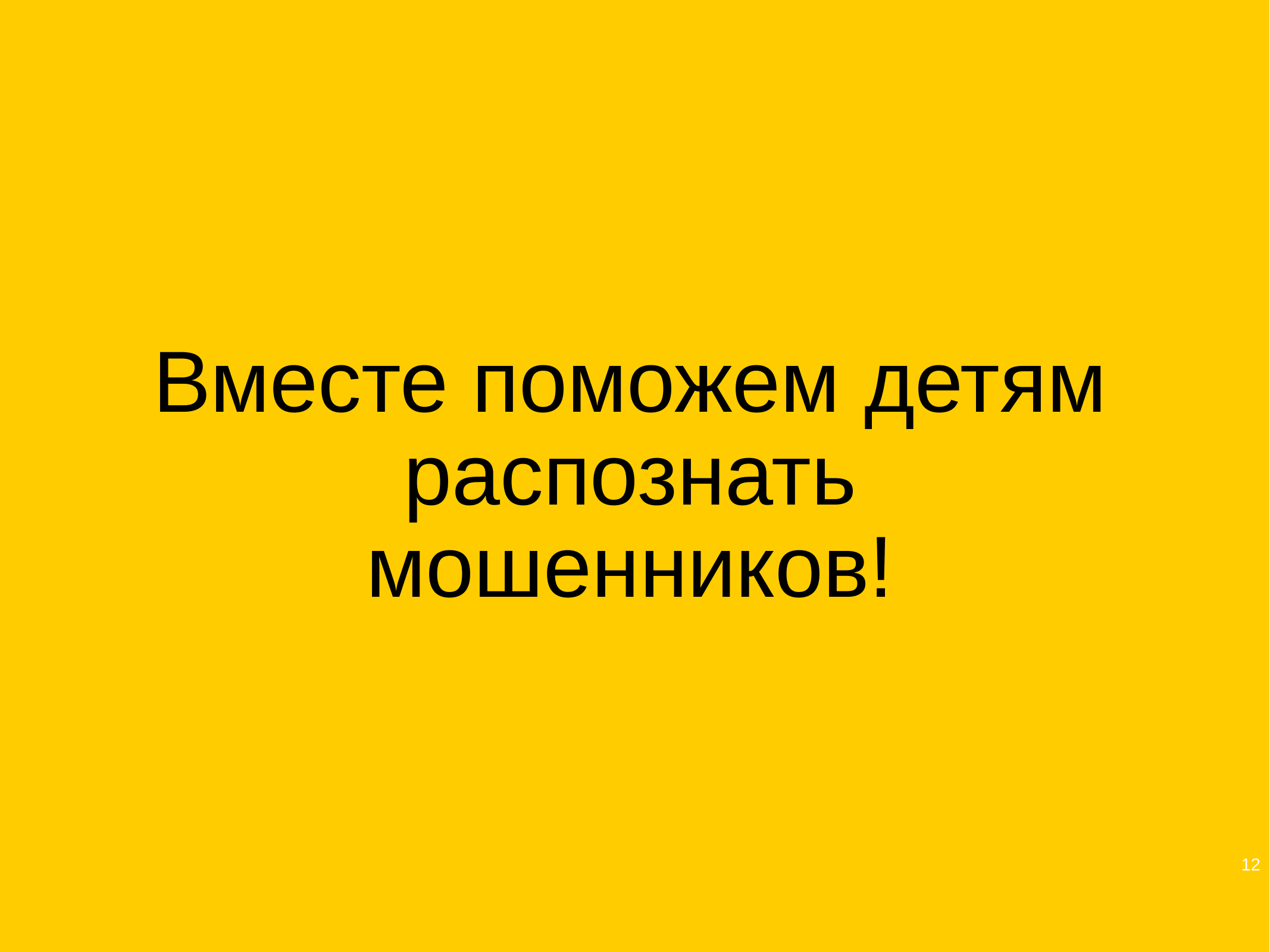

# Вместе поможем детям распознать мошенников!
12